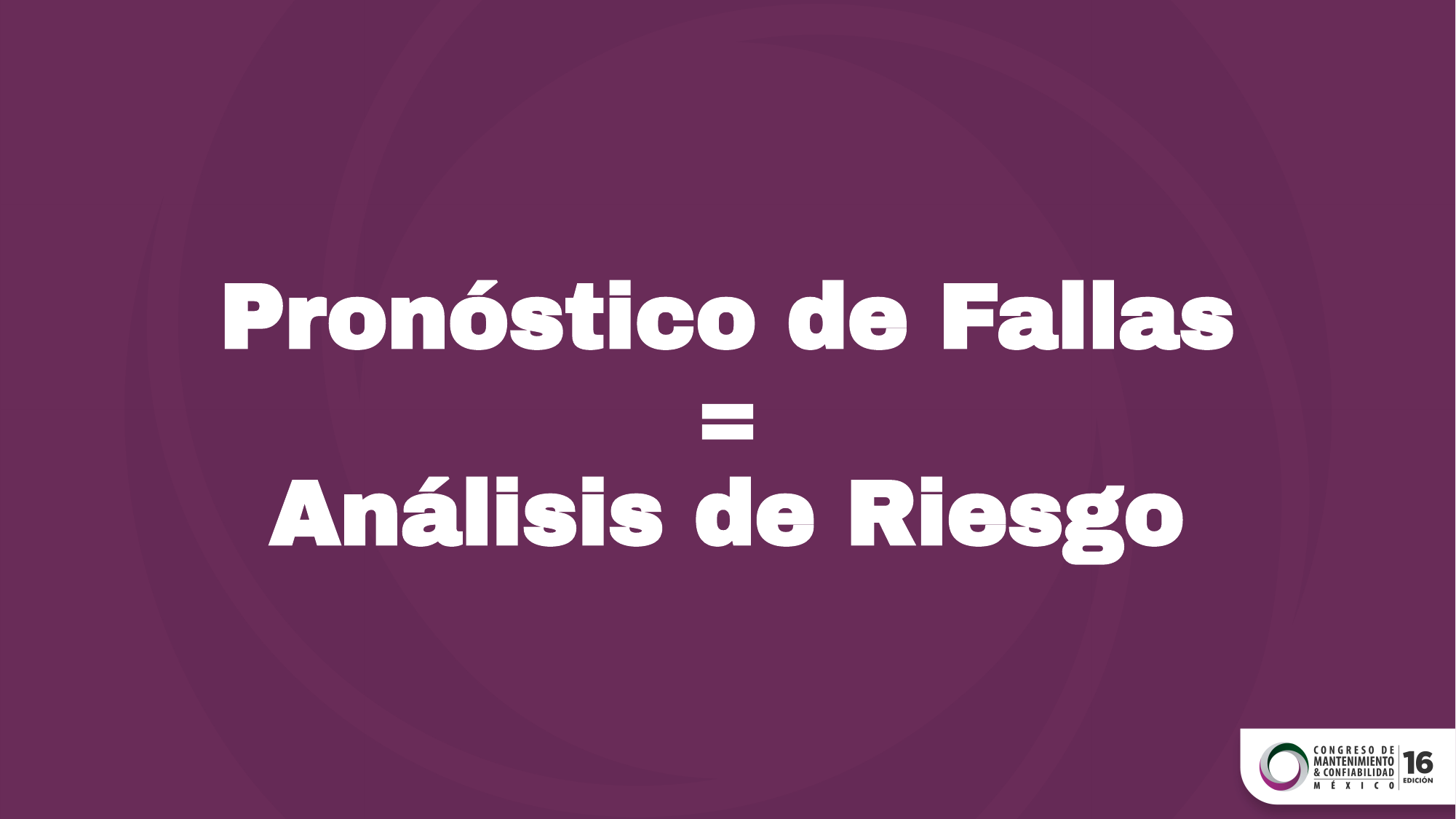

# Pronóstico de Fallas = Análisis de Riesgo